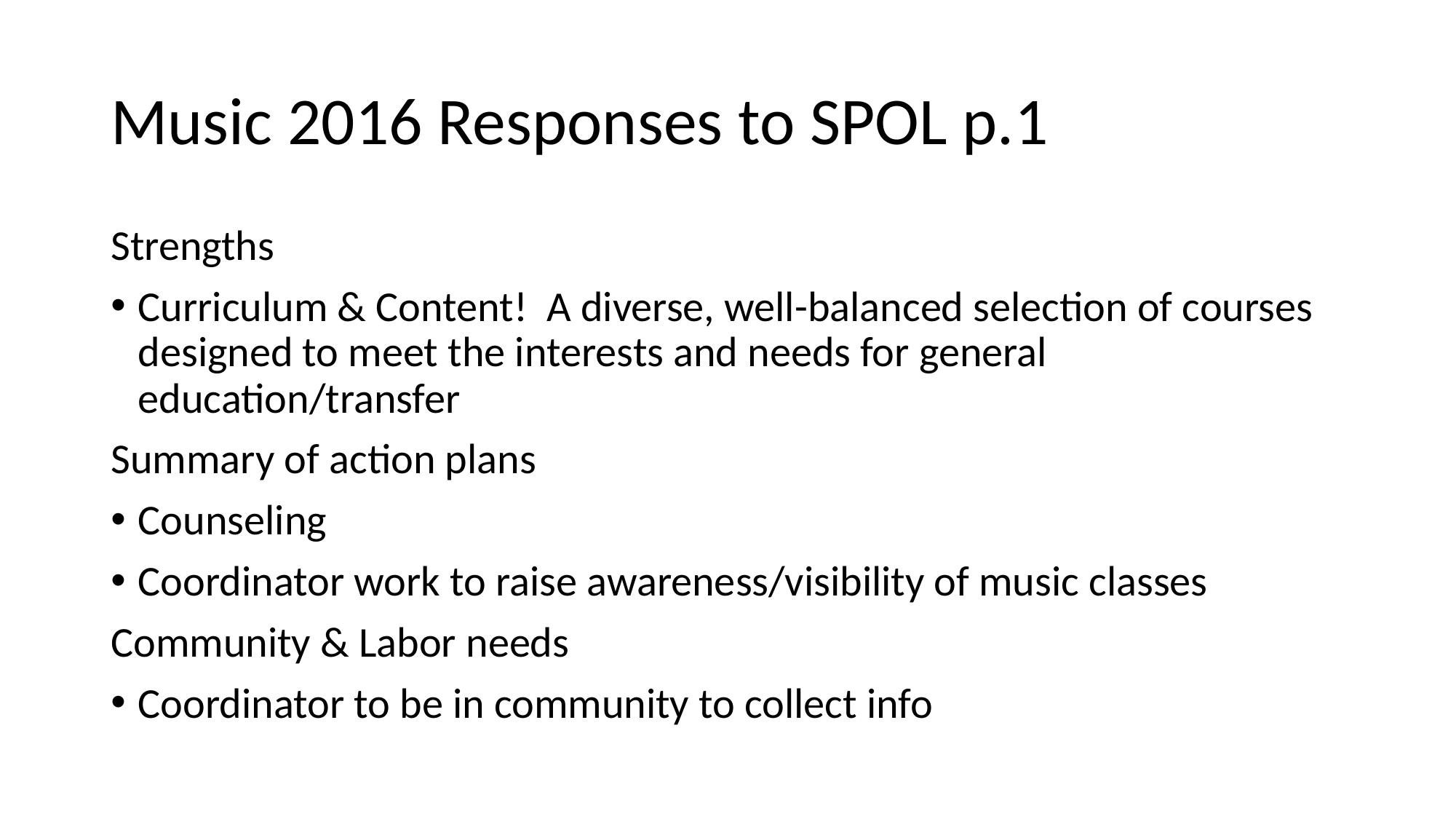

# Music 2016 Responses to SPOL p.1
Strengths
Curriculum & Content!  A diverse, well-balanced selection of courses designed to meet the interests and needs for general education/transfer
Summary of action plans
Counseling
Coordinator work to raise awareness/visibility of music classes
Community & Labor needs
Coordinator to be in community to collect info